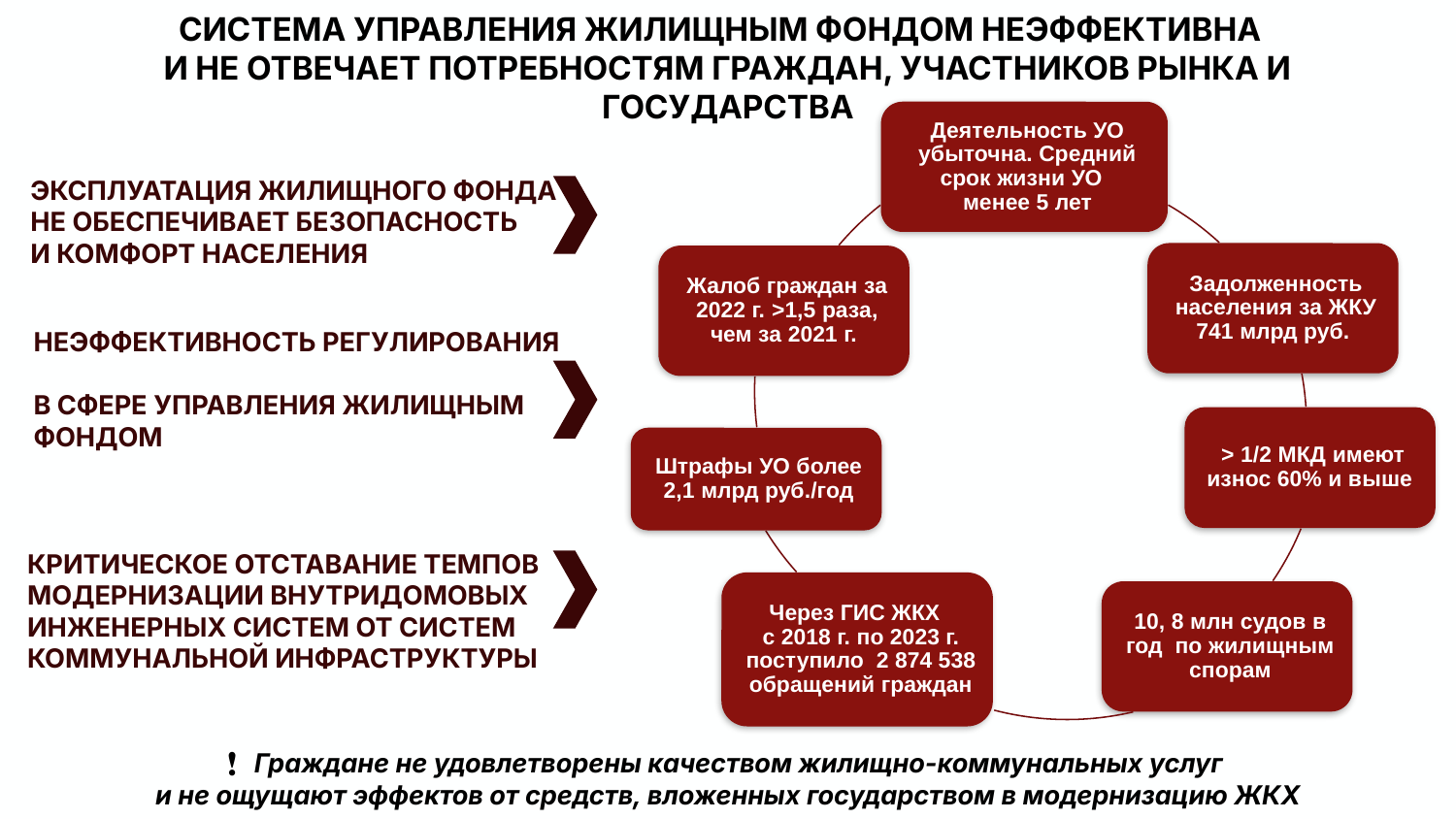

СИСТЕМА УПРАВЛЕНИЯ ЖИЛИЩНЫМ ФОНДОМ НЕЭФФЕКТИВНА
И НЕ ОТВЕЧАЕТ ПОТРЕБНОСТЯМ ГРАЖДАН, УЧАСТНИКОВ РЫНКА И ГОСУДАРСТВА
Деятельность УО убыточна. Средний срок жизни УО
менее 5 лет
Задолженность населения за ЖКУ 741 млрд руб.
> 1/2 МКД имеют износ 60% и выше
10, 8 млн судов в год  по жилищным спорам
Через ГИС ЖКХ
с 2018 г. по 2023 г. поступило  2 874 538 обращений граждан
Штрафы УО более 2,1 млрд руб./год
Жалоб граждан за 2022 г. >1,5 раза, чем за 2021 г.

ЭКСПЛУАТАЦИЯ ЖИЛИЩНОГО ФОНДА
НЕ ОБЕСПЕЧИВАЕТ БЕЗОПАСНОСТЬ
И КОМФОРТ НАСЕЛЕНИЯ

НЕЭФФЕКТИВНОСТЬ РЕГУЛИРОВАНИЯ
В СФЕРЕ УПРАВЛЕНИЯ ЖИЛИЩНЫМ ФОНДОМ

КРИТИЧЕСКОЕ ОТСТАВАНИЕ ТЕМПОВ МОДЕРНИЗАЦИИ ВНУТРИДОМОВЫХ ИНЖЕНЕРНЫХ СИСТЕМ ОТ СИСТЕМ КОММУНАЛЬНОЙ ИНФРАСТРУКТУРЫ

Граждане не удовлетворены качеством жилищно-коммунальных услуг
и не ощущают эффектов от средств, вложенных государством в модернизацию ЖКХ